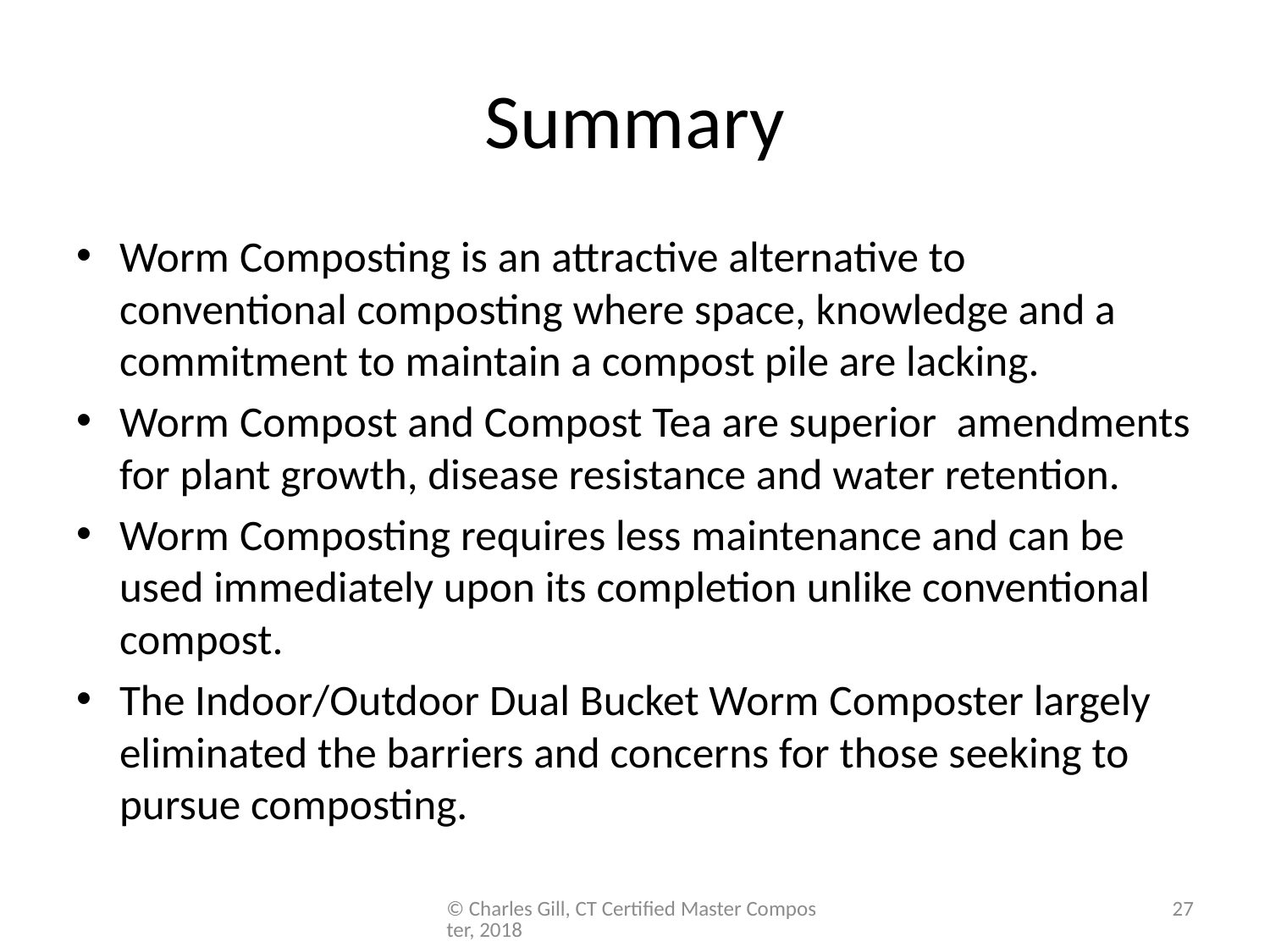

# Summary
Worm Composting is an attractive alternative to conventional composting where space, knowledge and a commitment to maintain a compost pile are lacking.
Worm Compost and Compost Tea are superior  amendments for plant growth, disease resistance and water retention.
Worm Composting requires less maintenance and can be used immediately upon its completion unlike conventional compost.
The Indoor/Outdoor Dual Bucket Worm Composter largely eliminated the barriers and concerns for those seeking to pursue composting.
© Charles Gill, CT Certified Master Composter, 2018
27